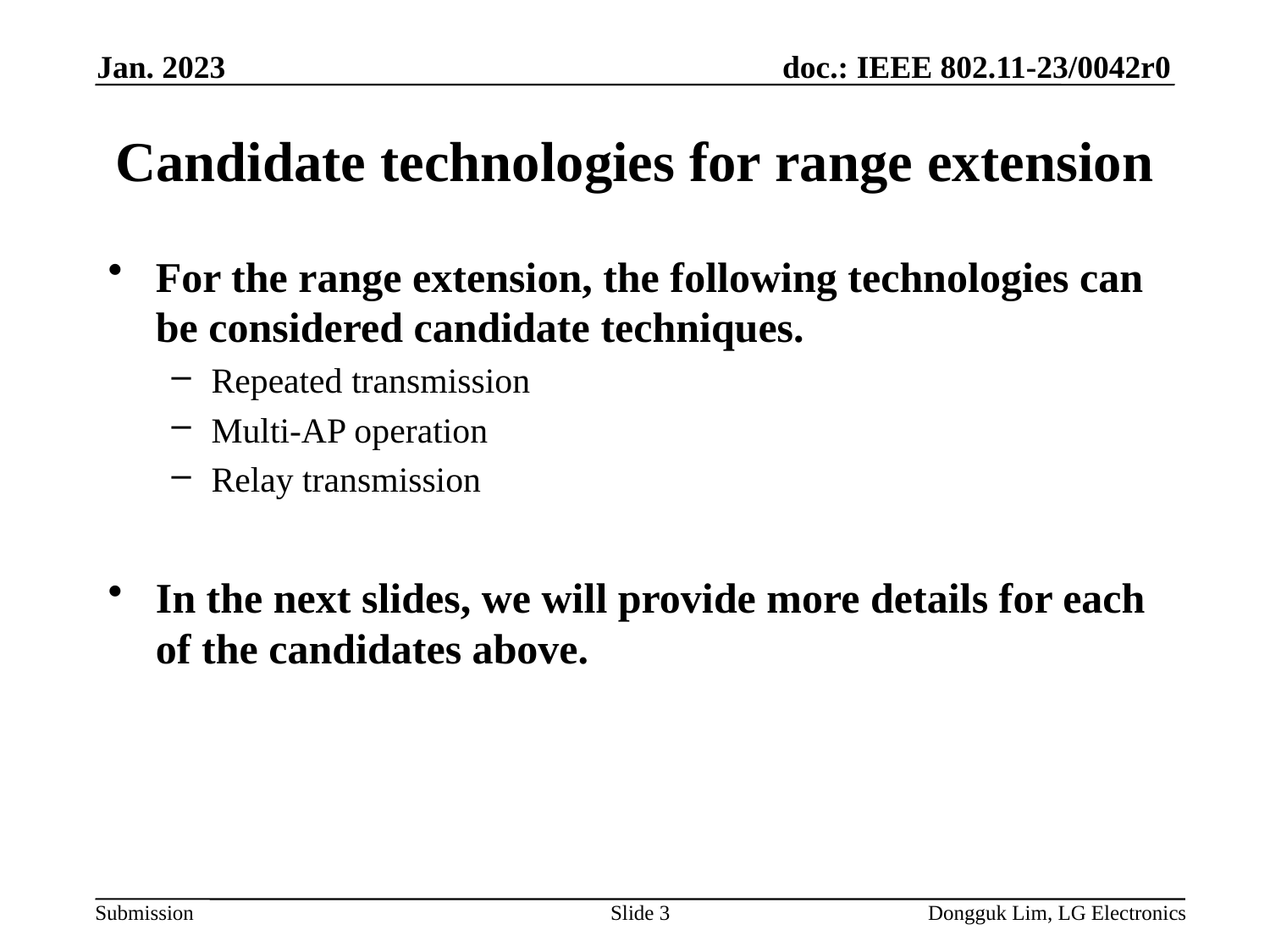

Jan. 2023
# Candidate technologies for range extension
For the range extension, the following technologies can be considered candidate techniques.
Repeated transmission
Multi-AP operation
Relay transmission

In the next slides, we will provide more details for each of the candidates above.
Slide 3
Dongguk Lim, LG Electronics